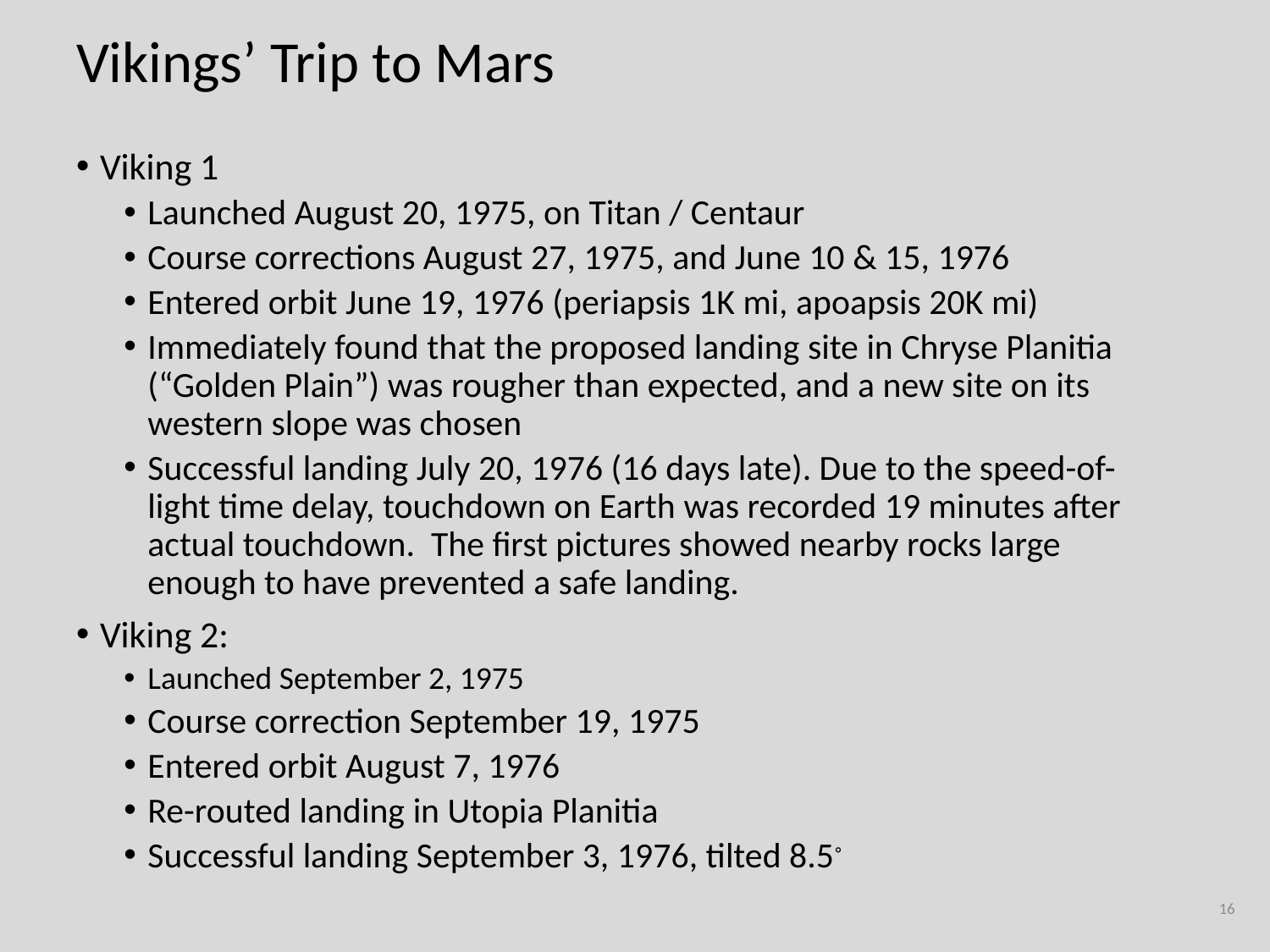

# Vikings’ Trip to Mars
Viking 1
Launched August 20, 1975, on Titan / Centaur
Course corrections August 27, 1975, and June 10 & 15, 1976
Entered orbit June 19, 1976 (periapsis 1K mi, apoapsis 20K mi)
Immediately found that the proposed landing site in Chryse Planitia (“Golden Plain”) was rougher than expected, and a new site on its western slope was chosen
Successful landing July 20, 1976 (16 days late). Due to the speed-of-light time delay, touchdown on Earth was recorded 19 minutes after actual touchdown.  The first pictures showed nearby rocks large enough to have prevented a safe landing.
Viking 2:
Launched September 2, 1975
Course correction September 19, 1975
Entered orbit August 7, 1976
Re-routed landing in Utopia Planitia
Successful landing September 3, 1976, tilted 8.5◦
16